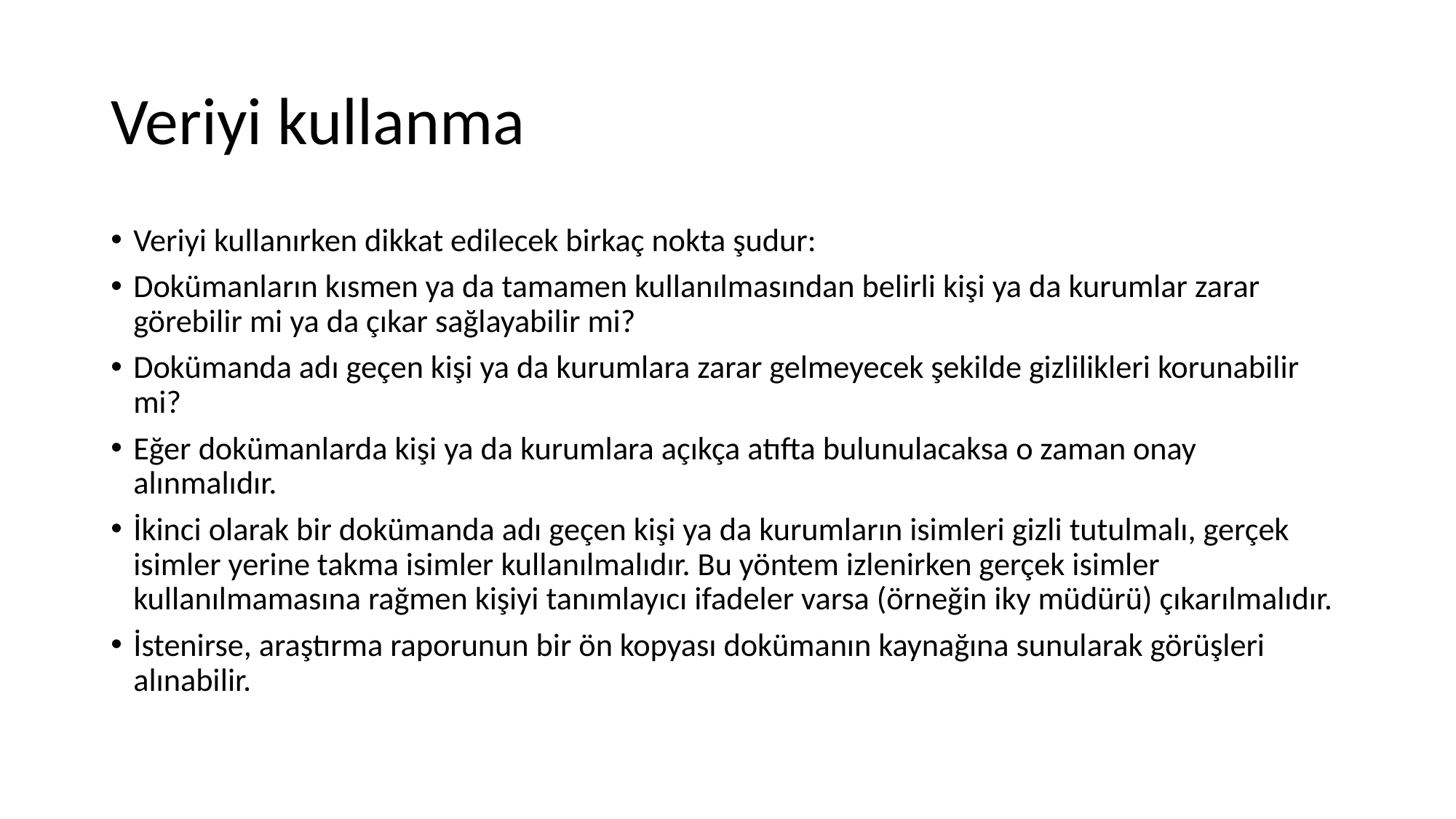

# Veriyi kullanma
Veriyi kullanırken dikkat edilecek birkaç nokta şudur:
Dokümanların kısmen ya da tamamen kullanılmasından belirli kişi ya da kurumlar zarar görebilir mi ya da çıkar sağlayabilir mi?
Dokümanda adı geçen kişi ya da kurumlara zarar gelmeyecek şekilde gizlilikleri korunabilir mi?
Eğer dokümanlarda kişi ya da kurumlara açıkça atıfta bulunulacaksa o zaman onay alınmalıdır.
İkinci olarak bir dokümanda adı geçen kişi ya da kurumların isimleri gizli tutulmalı, gerçek isimler yerine takma isimler kullanılmalıdır. Bu yöntem izlenirken gerçek isimler kullanılmamasına rağmen kişiyi tanımlayıcı ifadeler varsa (örneğin iky müdürü) çıkarılmalıdır.
İstenirse, araştırma raporunun bir ön kopyası dokümanın kaynağına sunularak görüşleri alınabilir.